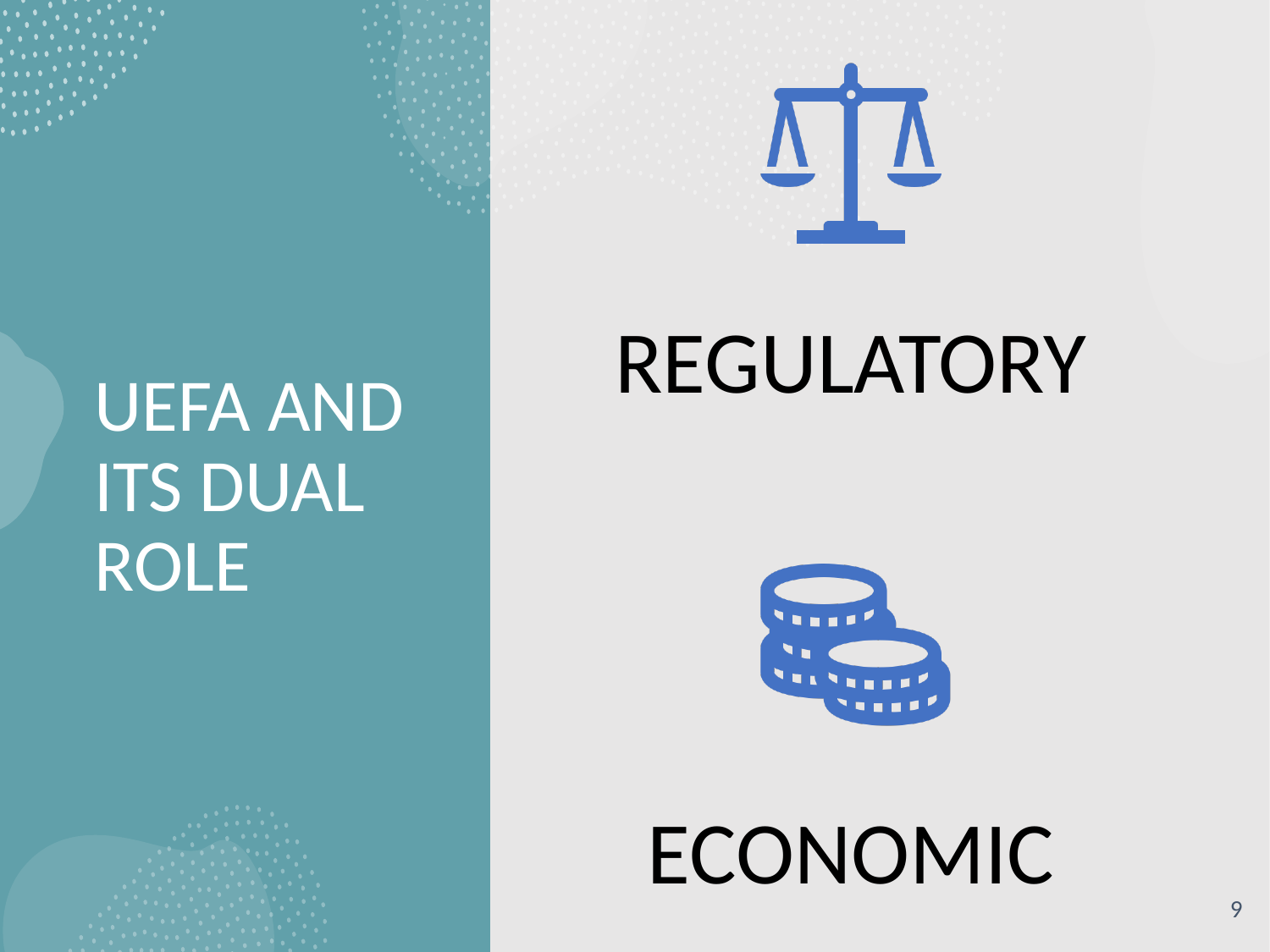

REGULATORY
ECONOMIC
# UEFA AND ITS DUAL ROLE
9